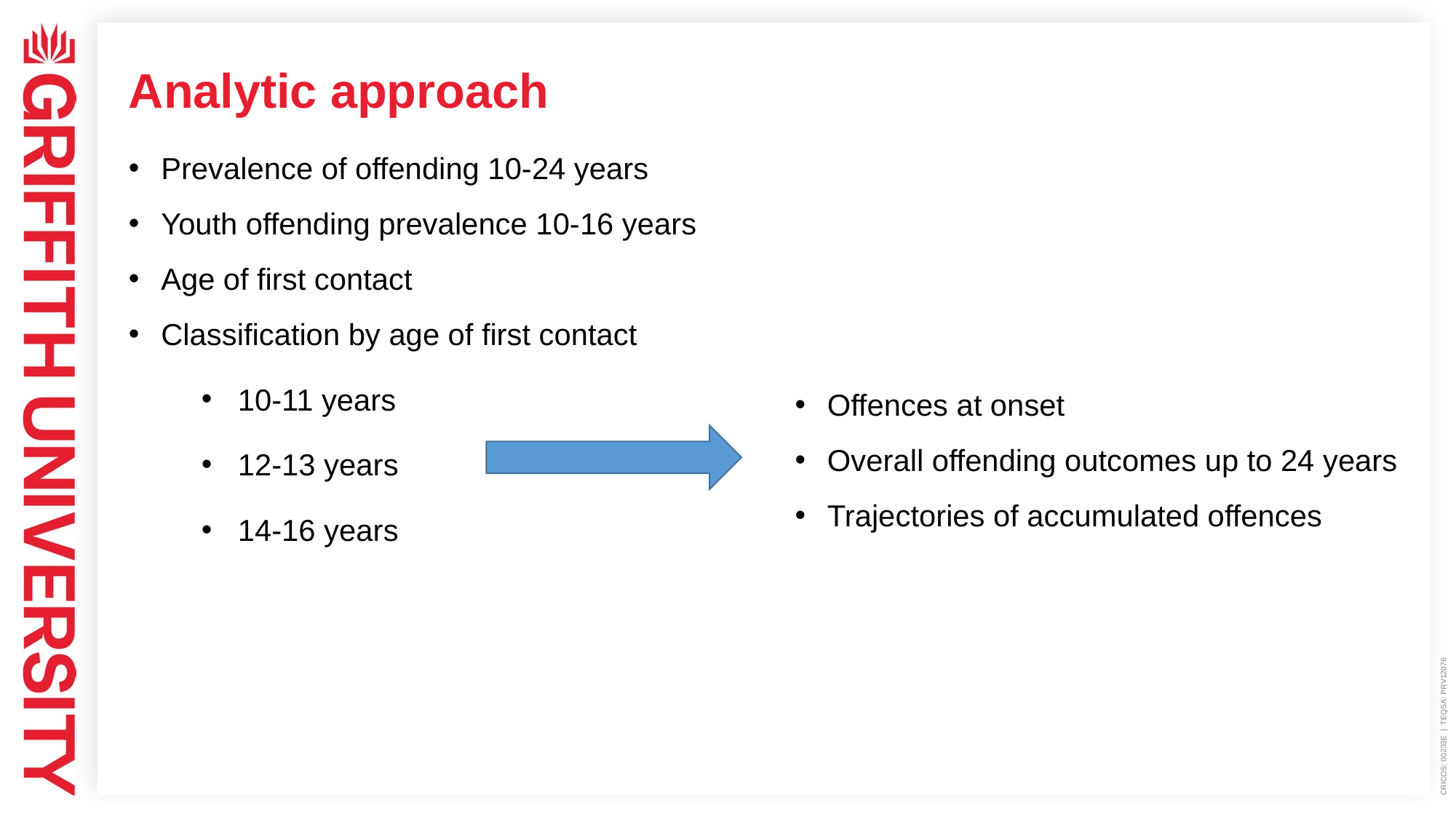

# Analytic approach
Prevalence of offending 10-24 years
Youth offending prevalence 10-16 years
Age of first contact
Classification by age of first contact
10-11 years
12-13 years
14-16 years
Offences at onset
Overall offending outcomes up to 24 years
Trajectories of accumulated offences
CRICOS: 00233E  |  TEQSA: PRV12076